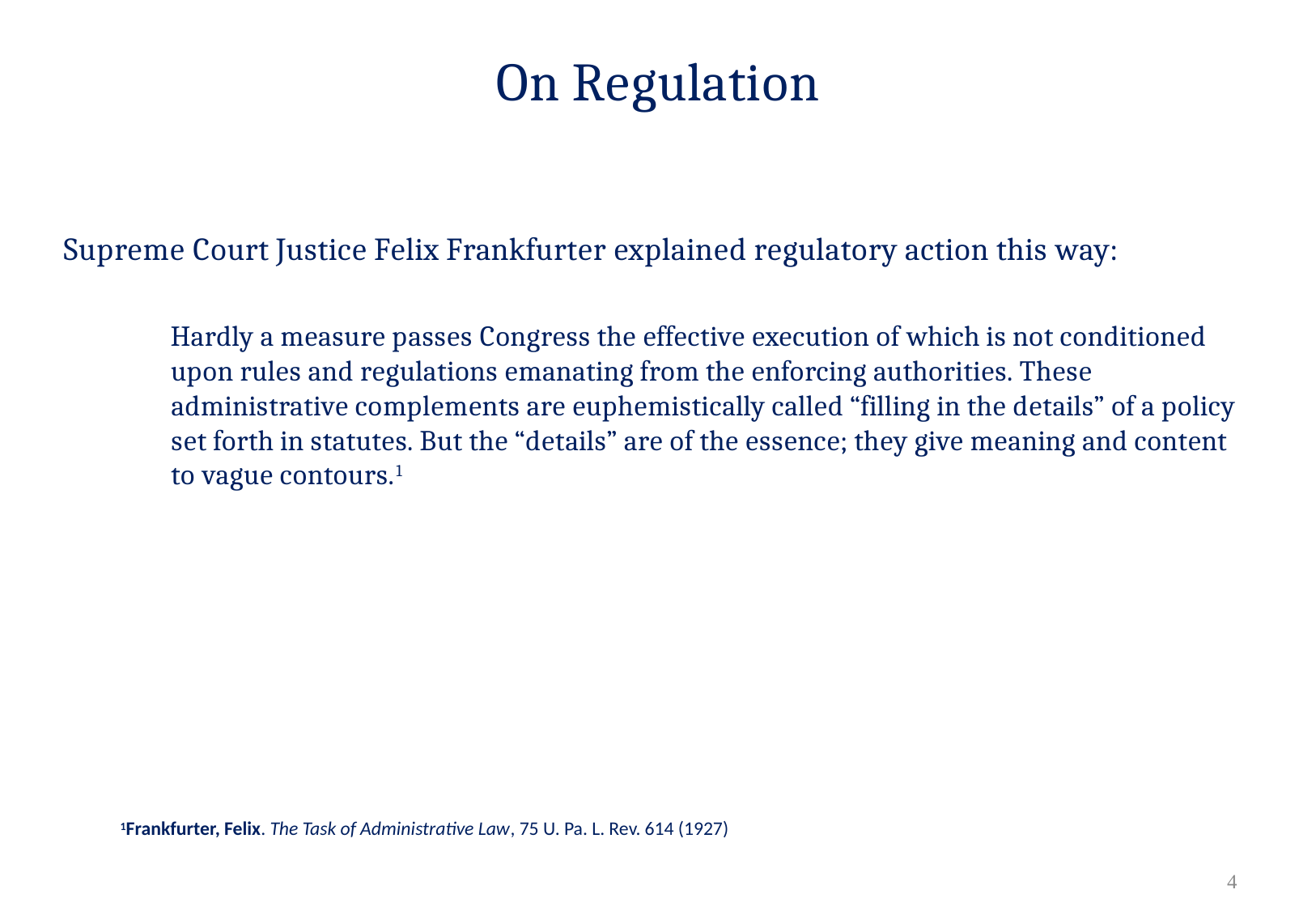

# On Regulation
Supreme Court Justice Felix Frankfurter explained regulatory action this way:

Hardly a measure passes Congress the effective execution of which is not conditioned upon rules and regulations emanating from the enforcing authorities. These administrative complements are euphemistically called “filling in the details” of a policy set forth in statutes. But the “details” are of the essence; they give meaning and content to vague contours.1

1Frankfurter, Felix. The Task of Administrative Law, 75 U. Pa. L. Rev. 614 (1927)

4